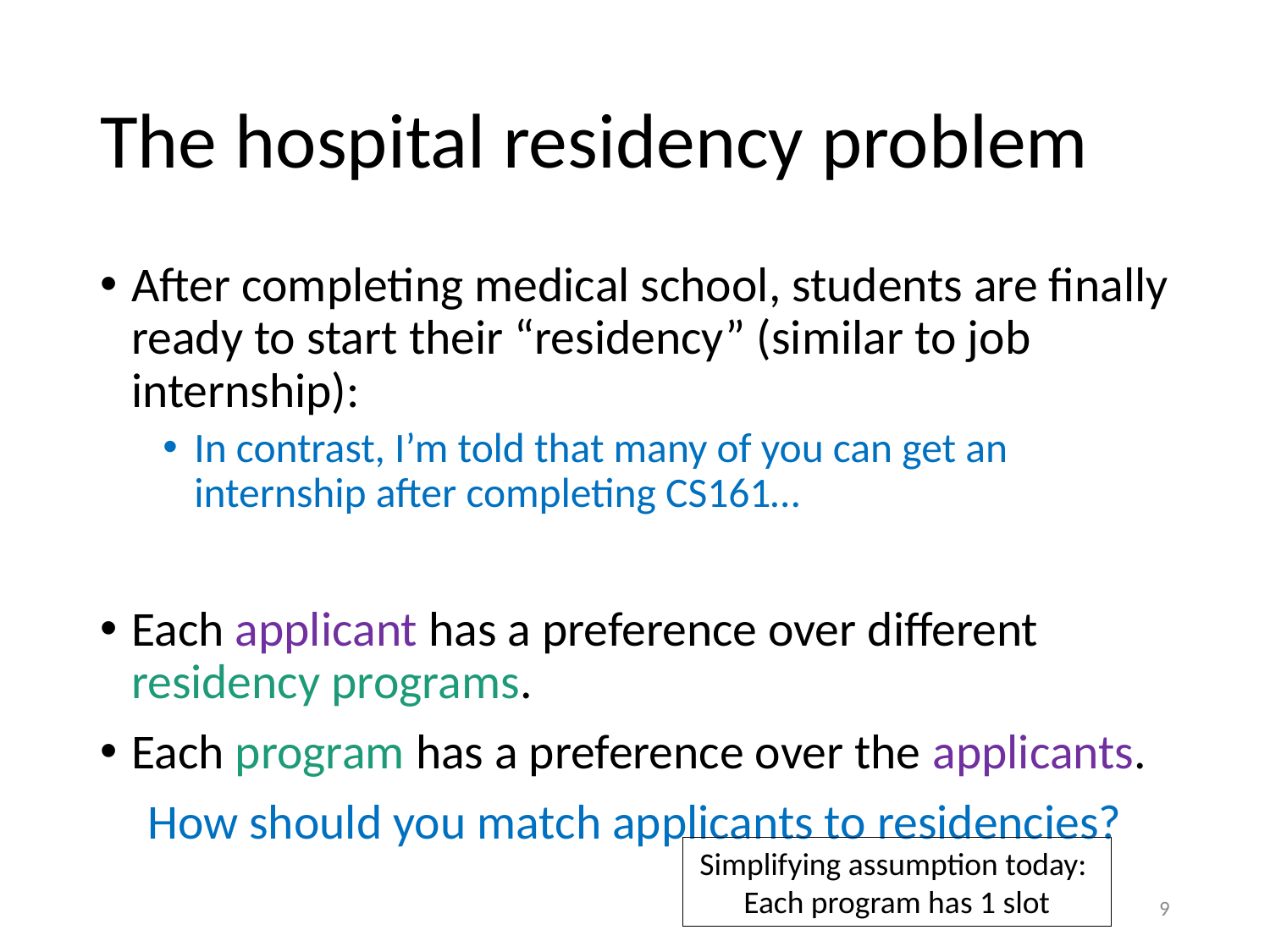

# The hospital residency problem
After completing medical school, students are finally ready to start their “residency” (similar to job internship):
In contrast, I’m told that many of you can get an internship after completing CS161…

Each applicant has a preference over different residency programs.
Each program has a preference over the applicants.
How should you match applicants to residencies?
Simplifying assumption today:
Each program has 1 slot
9